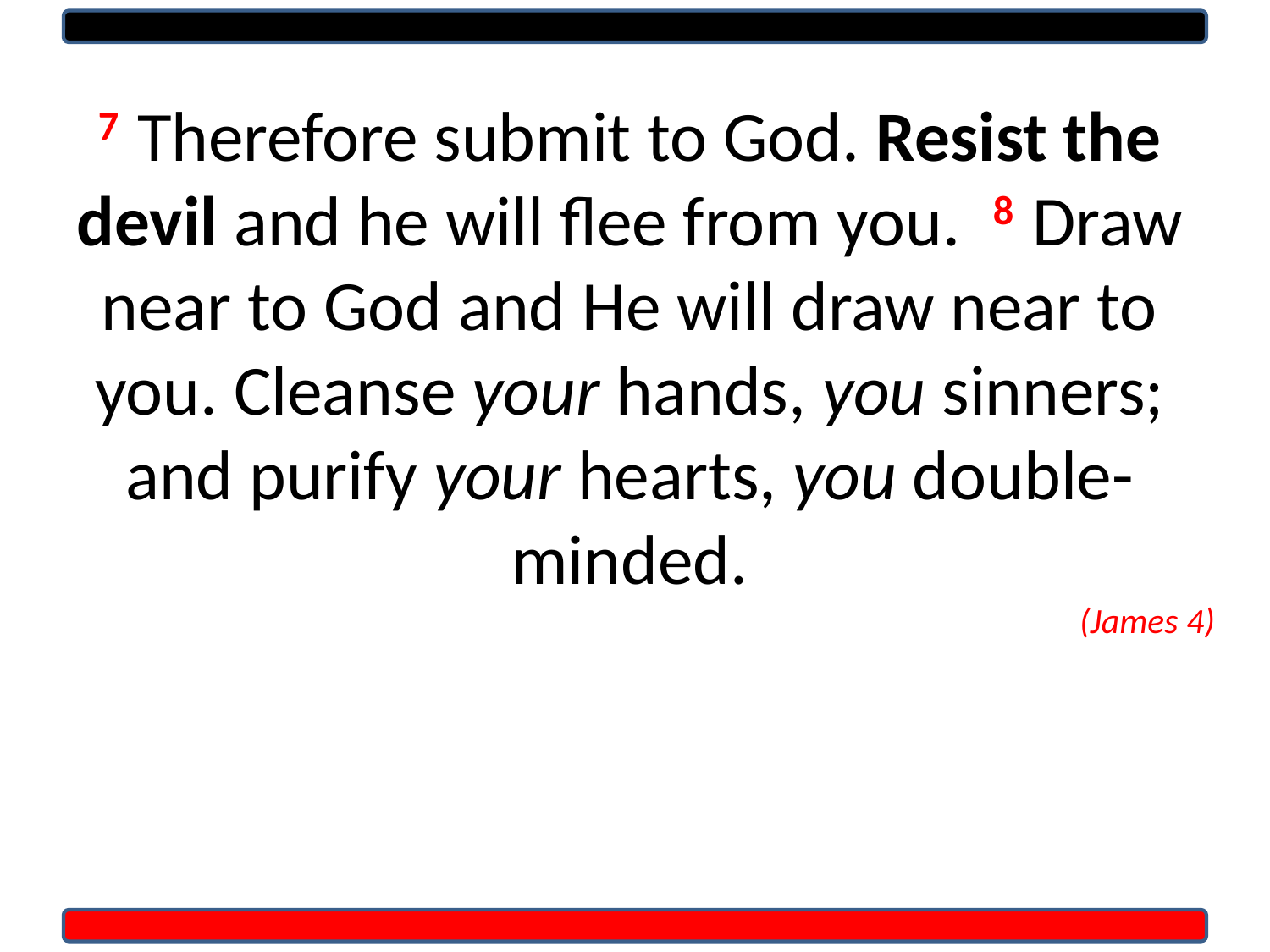

7  Therefore submit to God. Resist the devil and he will flee from you.  8  Draw near to God and He will draw near to you. Cleanse your hands, you sinners; and purify your hearts, you double-minded.
(James 4)